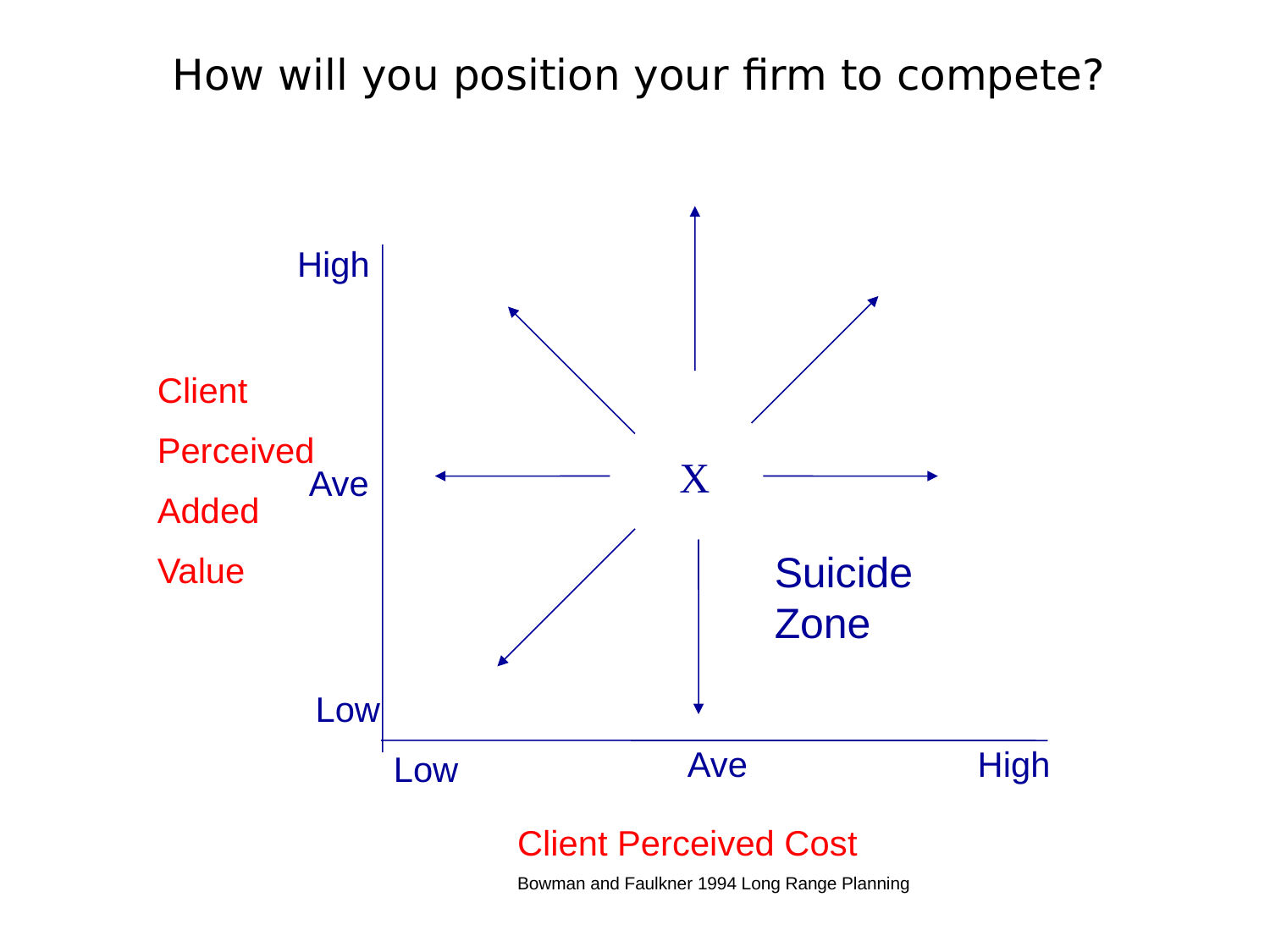

# How will you position your firm to compete?

High

Client
Perceived
Added
Value
X
Ave

Suicide Zone
Low
Ave
High

Low
Client Perceived Cost
Bowman and Faulkner 1994 Long Range Planning